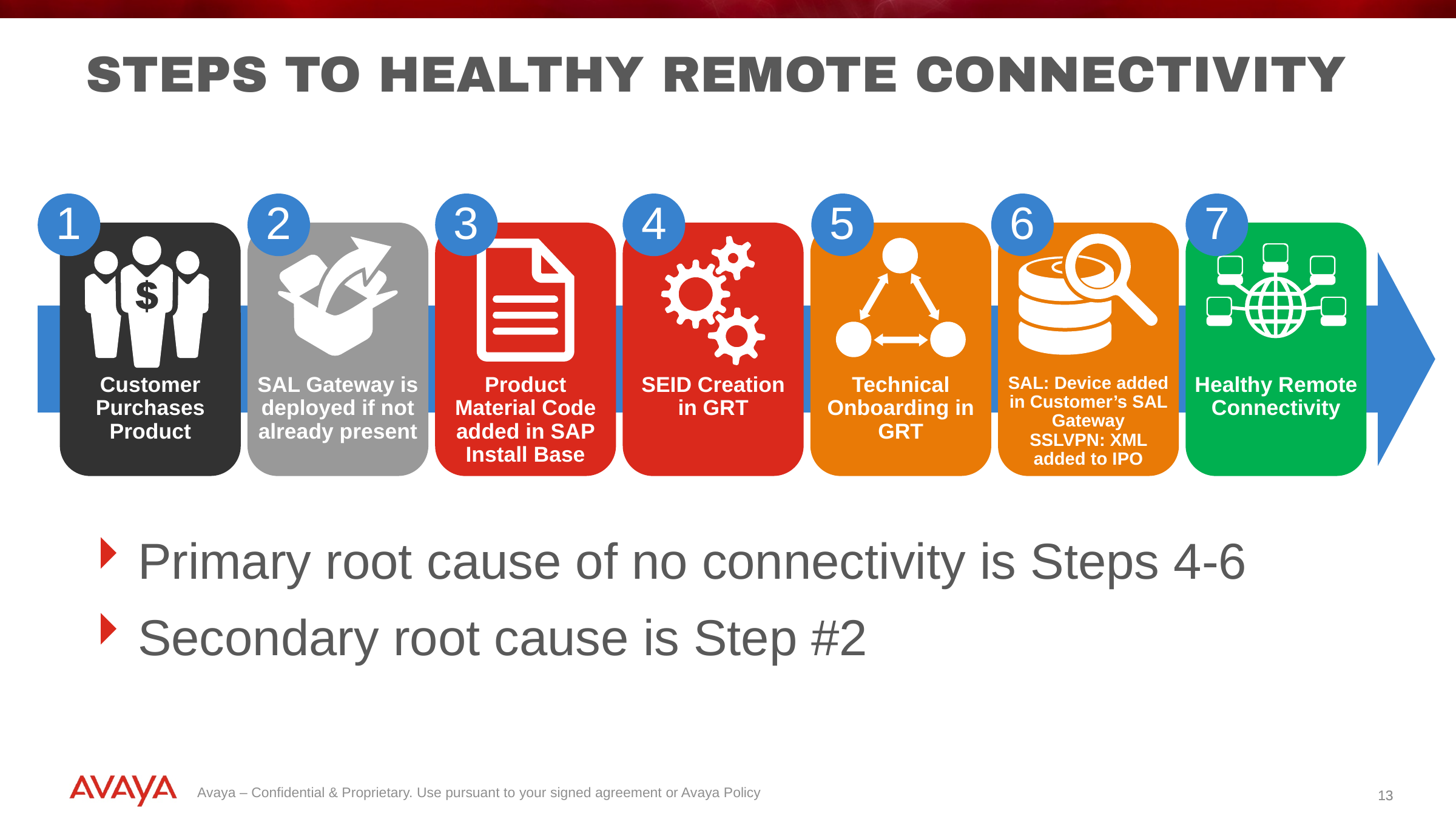

# Steps to Healthy Remote Connectivity
1

Customer Purchases Product
2

SAL Gateway is deployed if not already present
3

Product Material Code added in SAP Install Base
4

SEID Creation in GRT
5

Technical Onboarding in GRT
6

SAL: Device added in Customer’s SAL Gateway
SSLVPN: XML added to IPO
7

Healthy Remote Connectivity

Primary root cause of no connectivity is Steps 4-6
Secondary root cause is Step #2